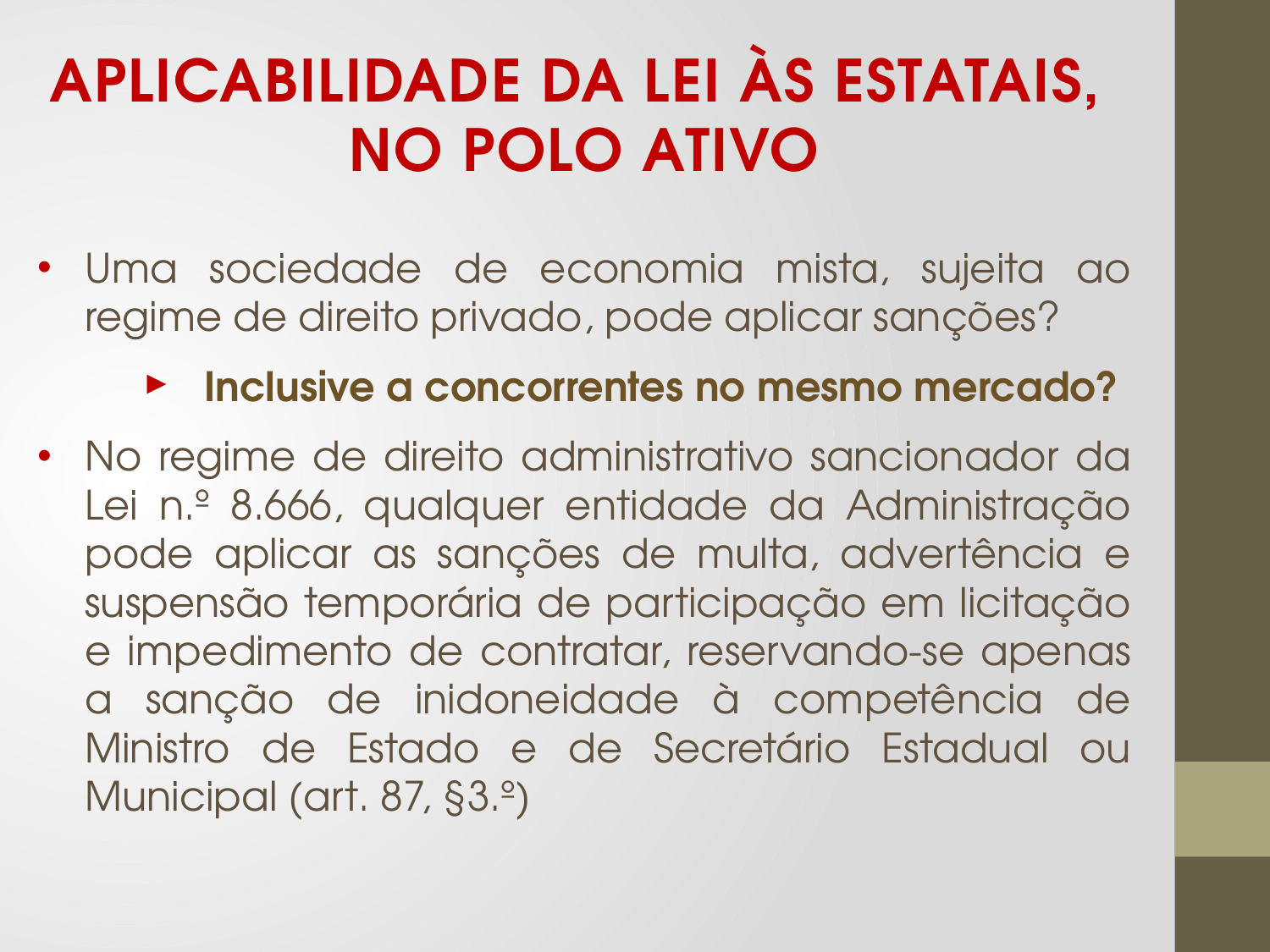

Aplicabilidade da Lei às Estatais,
no polo ativo
Uma sociedade de economia mista, sujeita ao regime de direito privado, pode aplicar sanções?
Inclusive a concorrentes no mesmo mercado?
No regime de direito administrativo sancionador da Lei n.º 8.666, qualquer entidade da Administração pode aplicar as sanções de multa, advertência e suspensão temporária de participação em licitação e impedimento de contratar, reservando-se apenas a sanção de inidoneidade à competência de Ministro de Estado e de Secretário Estadual ou Municipal (art. 87, §3.º)